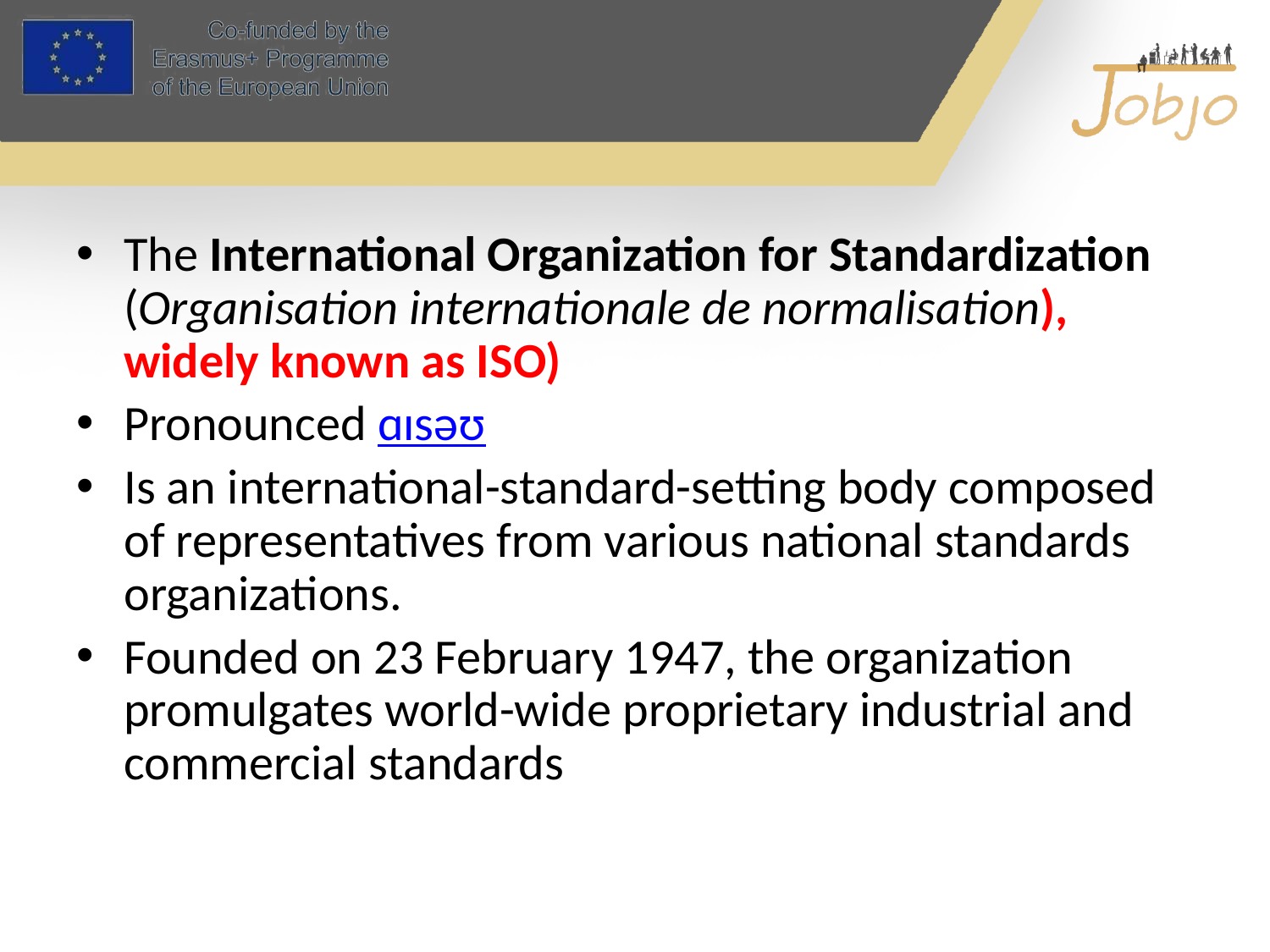

#
The International Organization for Standardization (Organisation internationale de normalisation), widely known as ISO)
Pronounced ɑɪsəʊ
Is an international-standard-setting body composed of representatives from various national standards organizations.
Founded on 23 February 1947, the organization promulgates world-wide proprietary industrial and commercial standards